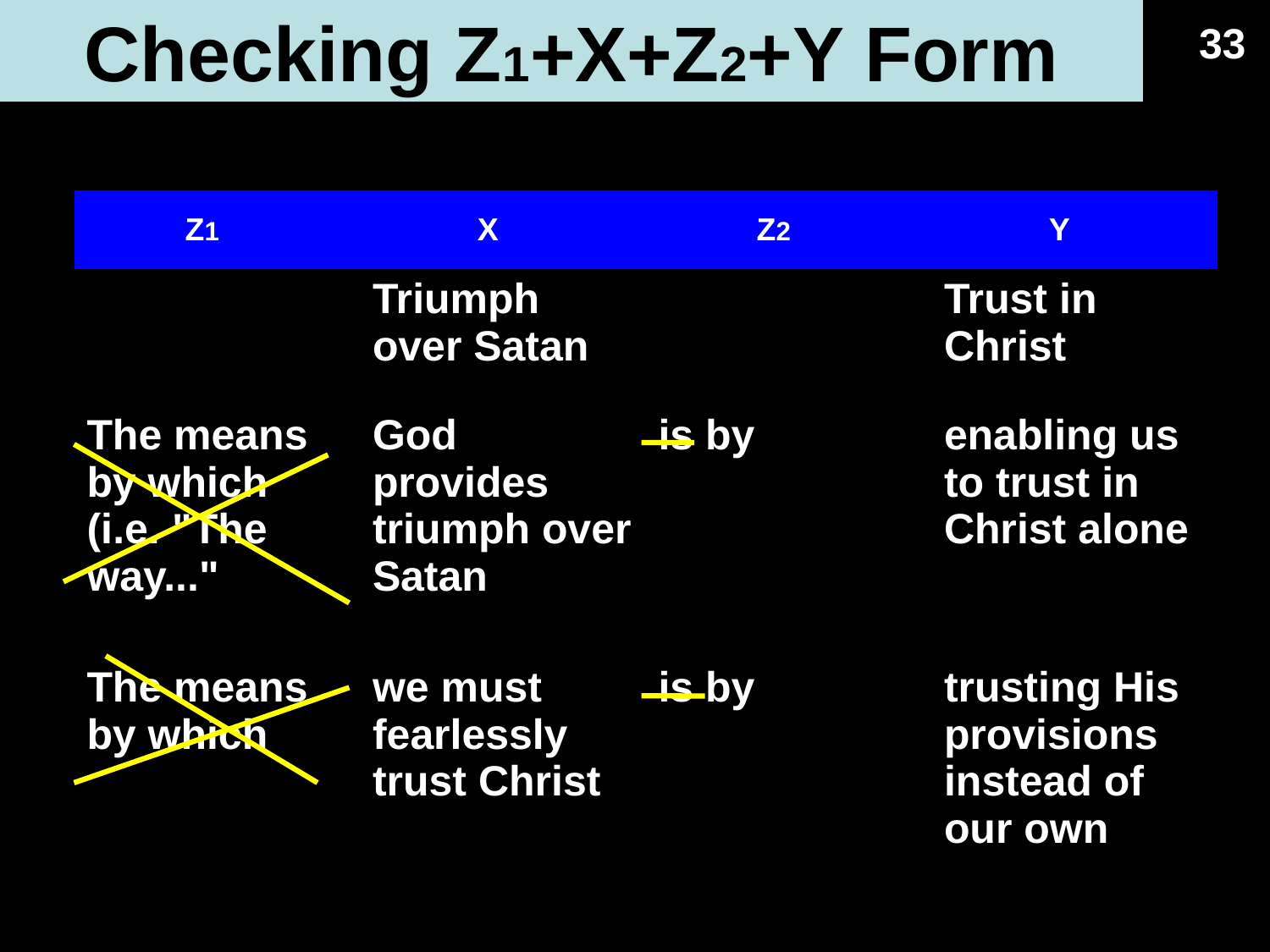

Checking Z1+X+Z2+Y Form
33
| Z1 | X | Z2 | Y |
| --- | --- | --- | --- |
|  | Triumph over Satan |  | Trust in Christ |
| The means by which (i.e. "The way..." | God provides triumph over Satan | is by | enabling us to trust in Christ alone |
| The means by which | we must fearlessly trust Christ | is by | trusting His provisions instead of our own |